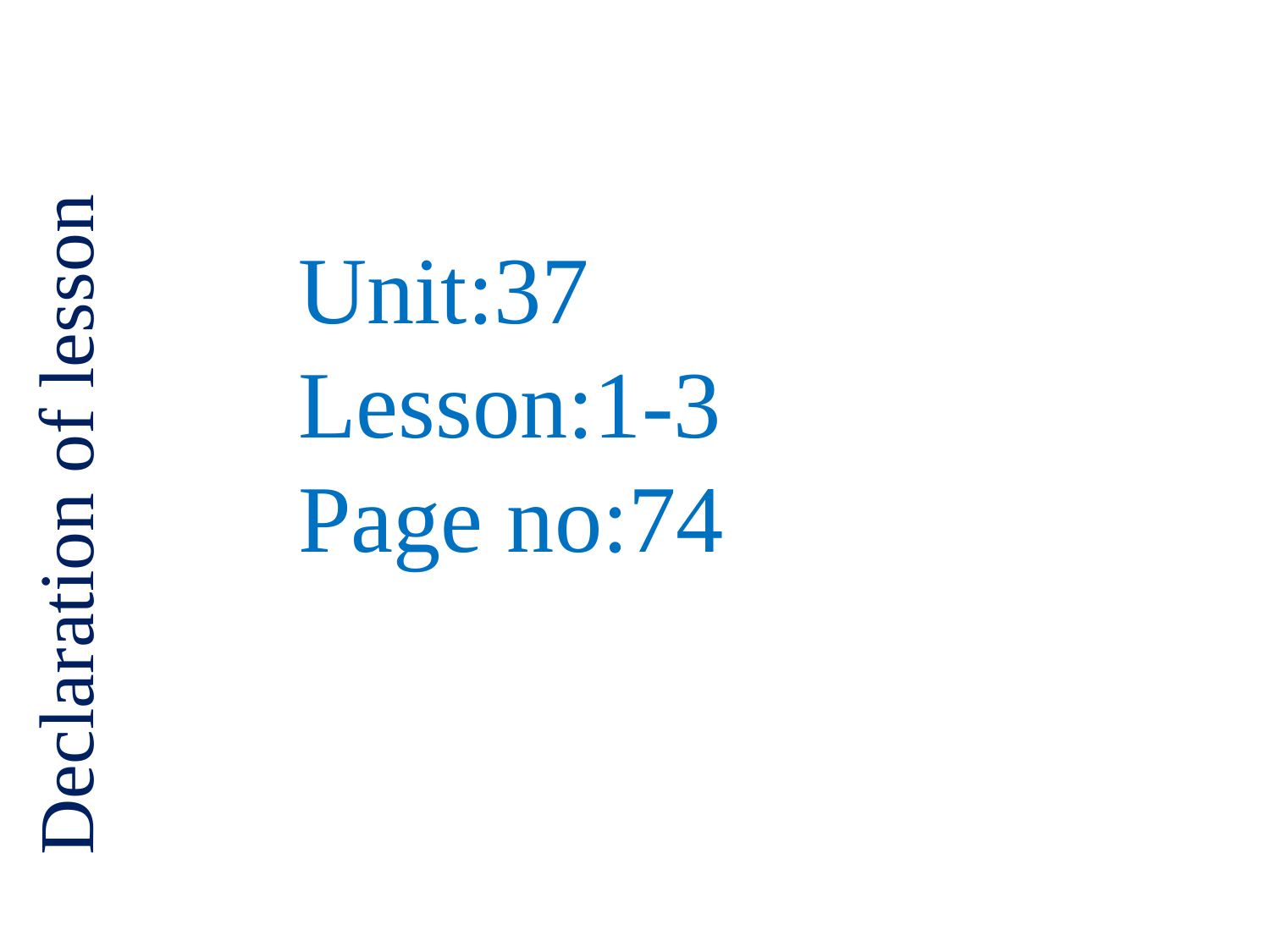

Unit:37
Lesson:1-3
Page no:74
Declaration of lesson